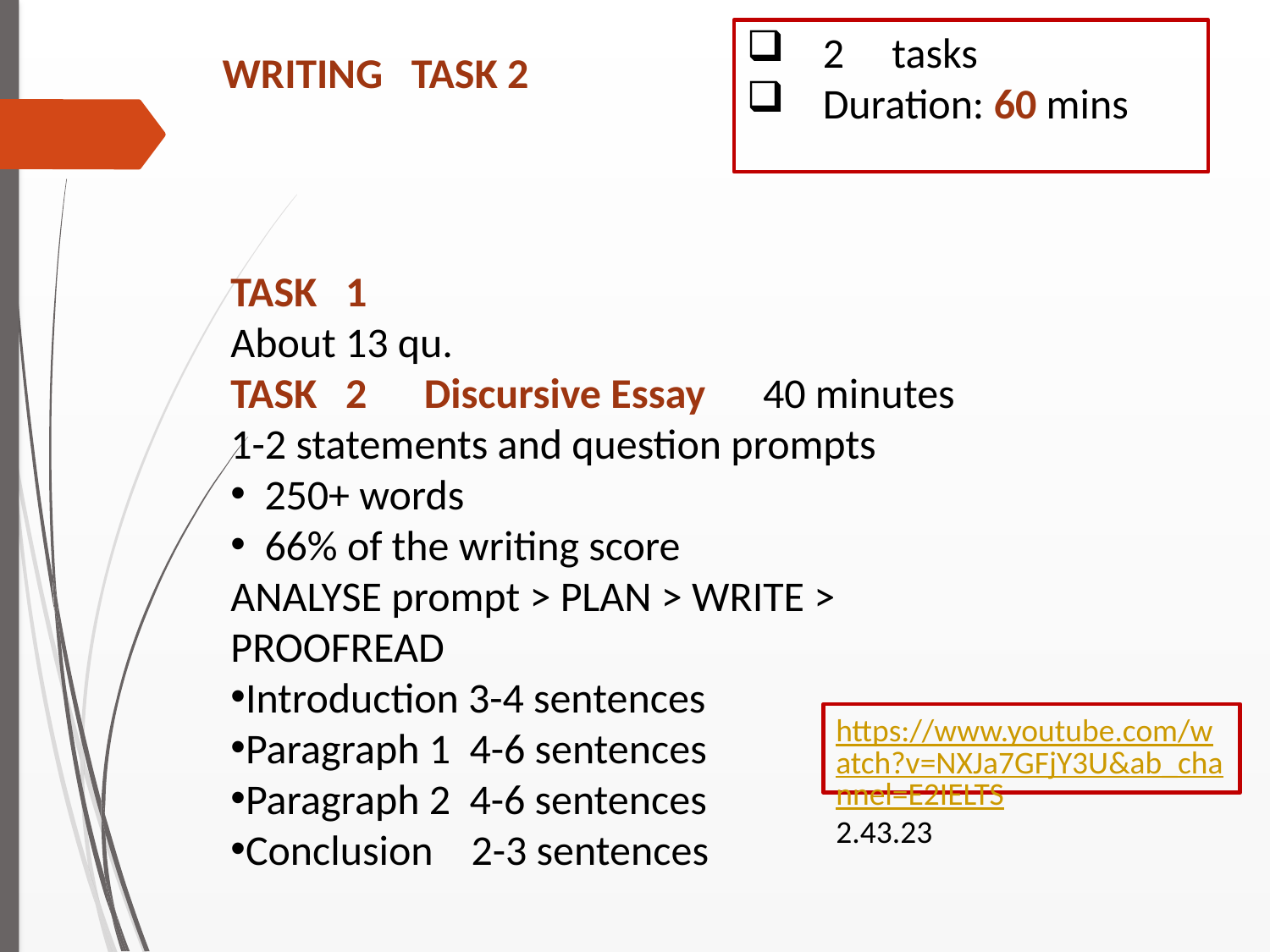

2     tasks
    Duration: 60 mins

WRITING   TASK 2
TASK   1
About 13 qu.
TASK   2      Discursive Essay      40 minutes
1-2 statements and question prompts
  250+ words
  66% of the writing score
ANALYSE prompt > PLAN > WRITE > PROOFREAD
Introduction 3-4 sentences
Paragraph 1  4-6 sentences
Paragraph 2  4-6 sentences
Conclusion    2-3 sentences

https://www.youtube.com/watch?v=NXJa7GFjY3U&ab_channel=E2IELTS
2.43.23